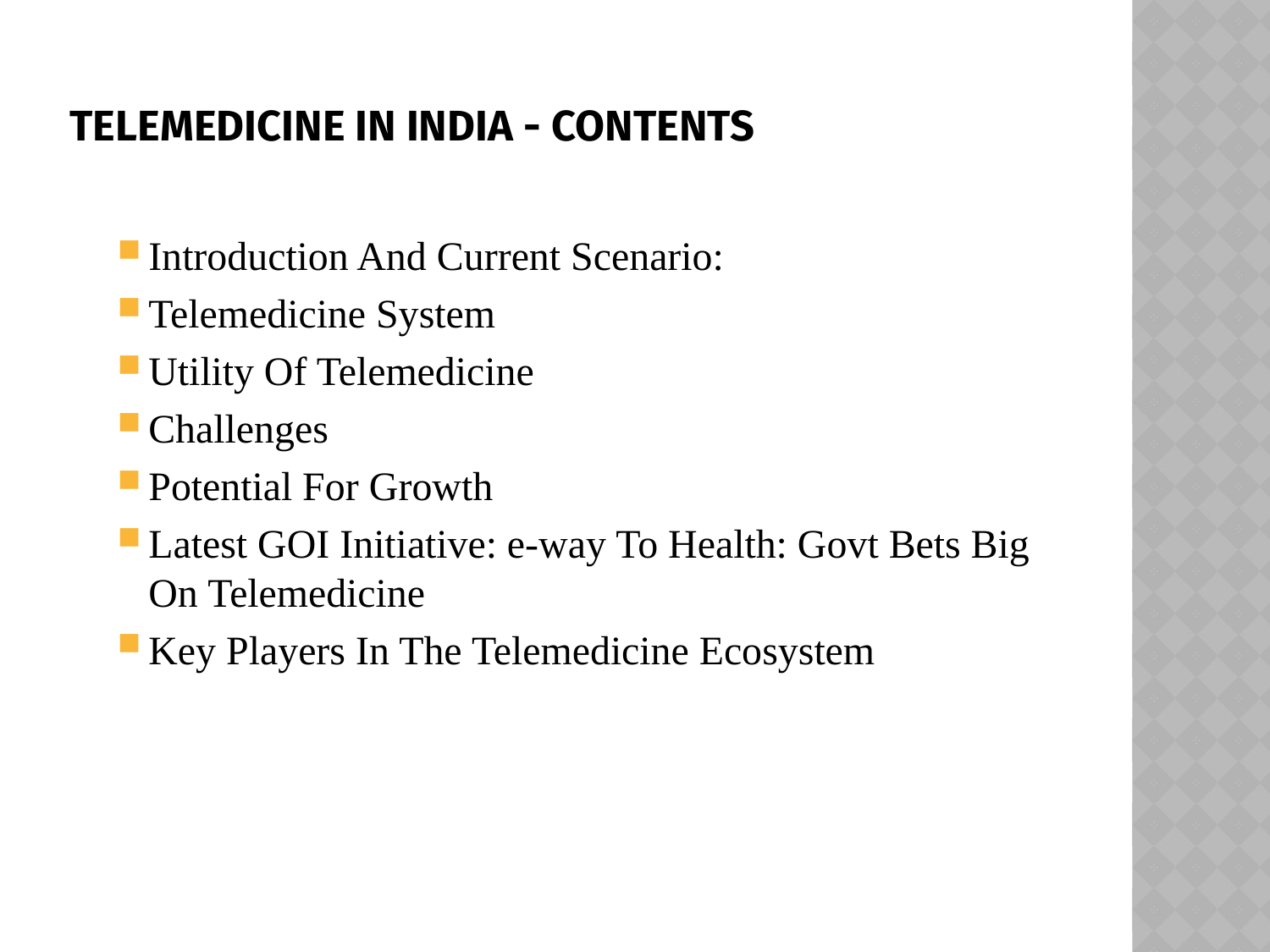

# TELEMEDICINE IN INDIA - contents
Introduction And Current Scenario:
Telemedicine System
Utility Of Telemedicine
Challenges
Potential For Growth
Latest GOI Initiative: e-way To Health: Govt Bets Big On Telemedicine
Key Players In The Telemedicine Ecosystem